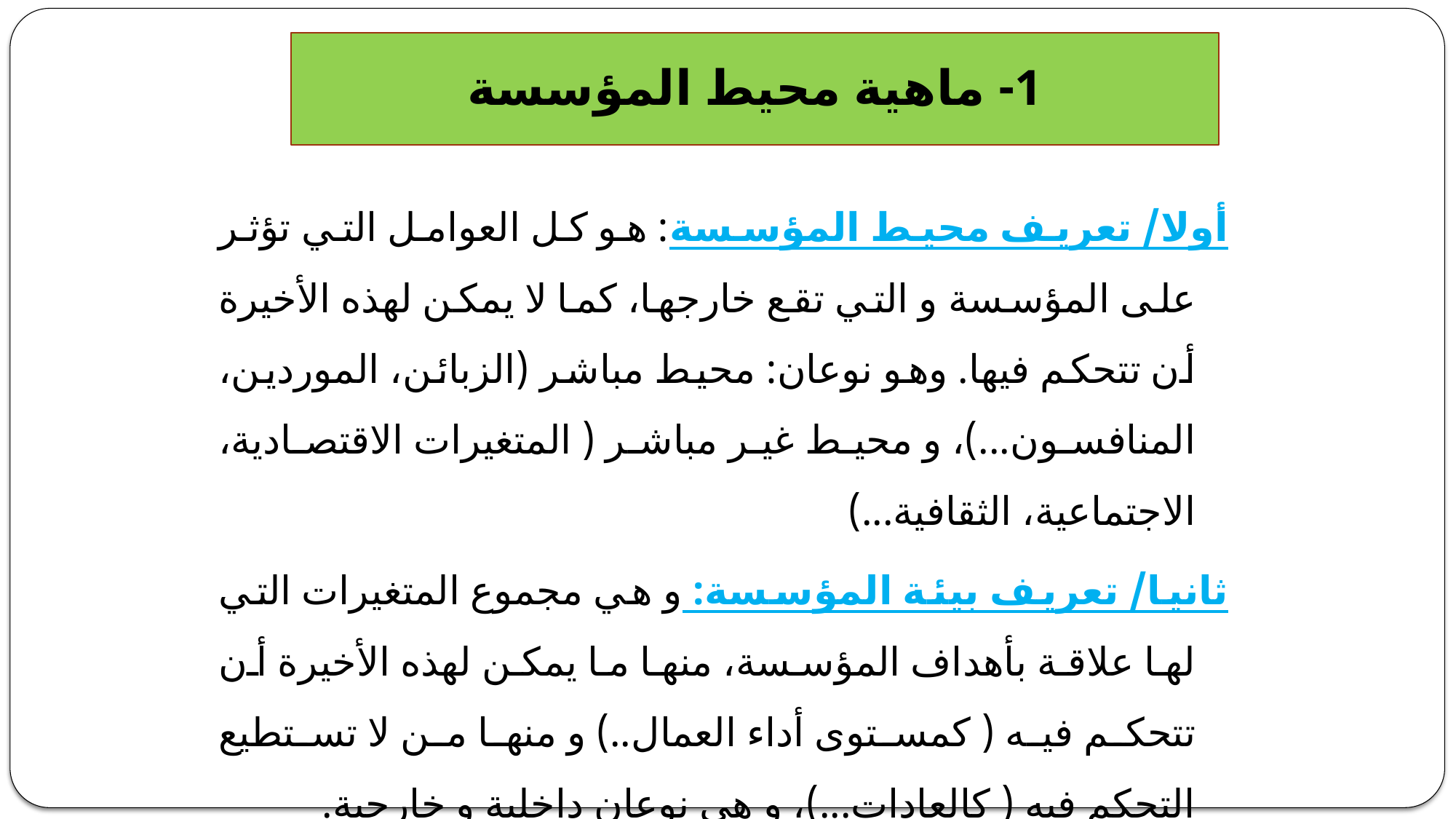

# 1- ماهية محيط المؤسسة
أولا/ تعريف محيط المؤسسة: هو كل العوامل التي تؤثر على المؤسسة و التي تقع خارجها، كما لا يمكن لهذه الأخيرة أن تتحكم فيها. وهو نوعان: محيط مباشر (الزبائن، الموردين، المنافسون...)، و محيط غير مباشر ( المتغيرات الاقتصادية، الاجتماعية، الثقافية...)
ثانيا/ تعريف بيئة المؤسسة: و هي مجموع المتغيرات التي لها علاقة بأهداف المؤسسة، منها ما يمكن لهذه الأخيرة أن تتحكم فيه ( كمستوى أداء العمال..) و منها من لا تستطيع التحكم فيه ( كالعادات...)، و هي نوعان داخلية و خارجية.
ثالثا/ خصائص محيط المؤسسة:  الاضطراب، العدوانية، عدم التأكد، التعقيد...